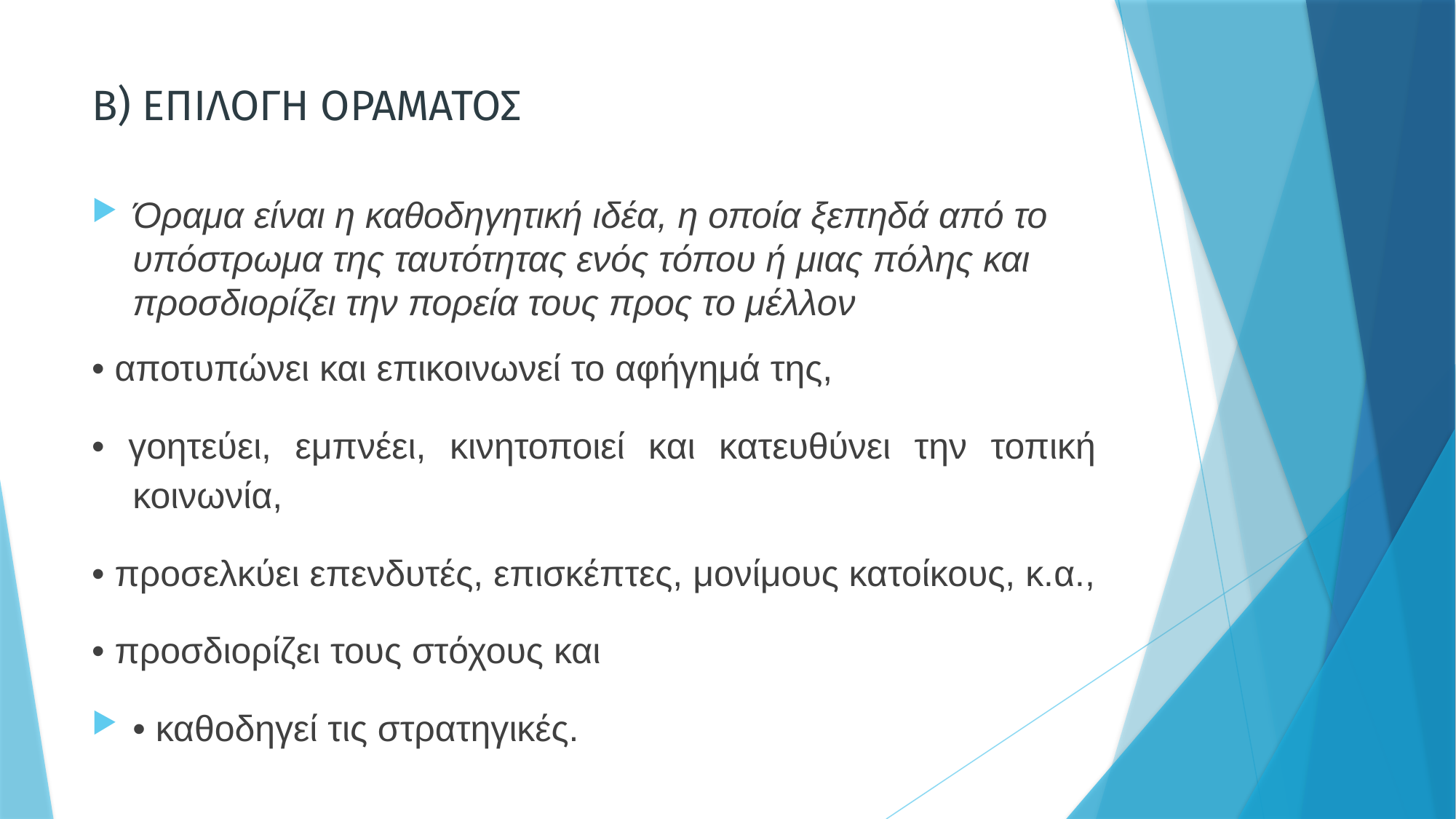

# Β) ΕΠΙΛΟΓΗ ΟΡΑΜΑΤΟΣ
Όραμα είναι η καθοδηγητική ιδέα, η οποία ξεπηδά από το υπόστρωμα της ταυτότητας ενός τόπου ή μιας πόλης και προσδιορίζει την πορεία τους προς το μέλλον
• αποτυπώνει και επικοινωνεί το αφήγημά της,
• γοητεύει, εμπνέει, κινητοποιεί και κατευθύνει την τοπική κοινωνία,
• προσελκύει επενδυτές, επισκέπτες, μονίμους κατοίκους, κ.α.,
• προσδιορίζει τους στόχους και
• καθοδηγεί τις στρατηγικές.